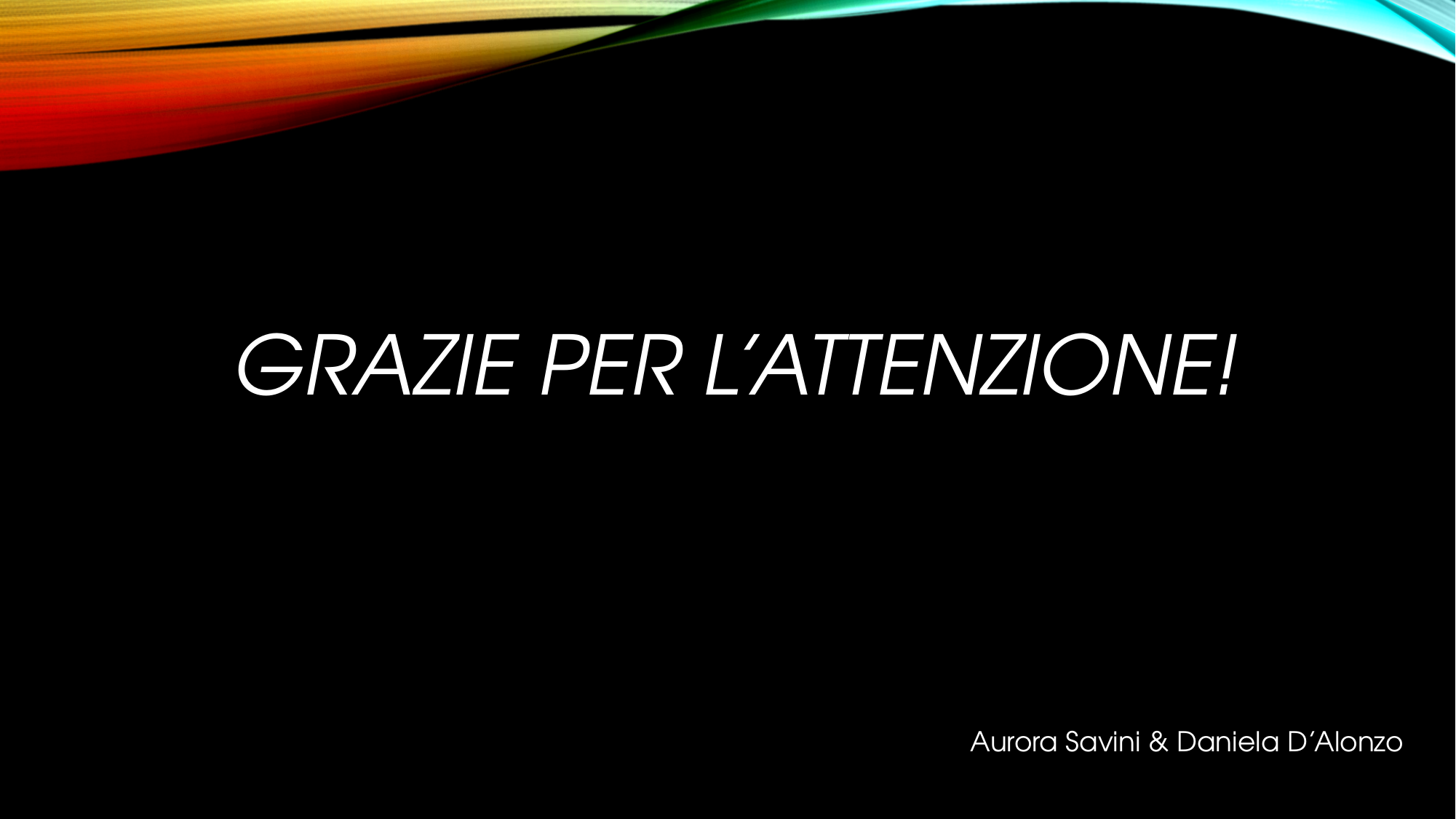

GRAZIE PER L’ATTENZIONE!
Aurora Savini & Daniela D’Alonzo